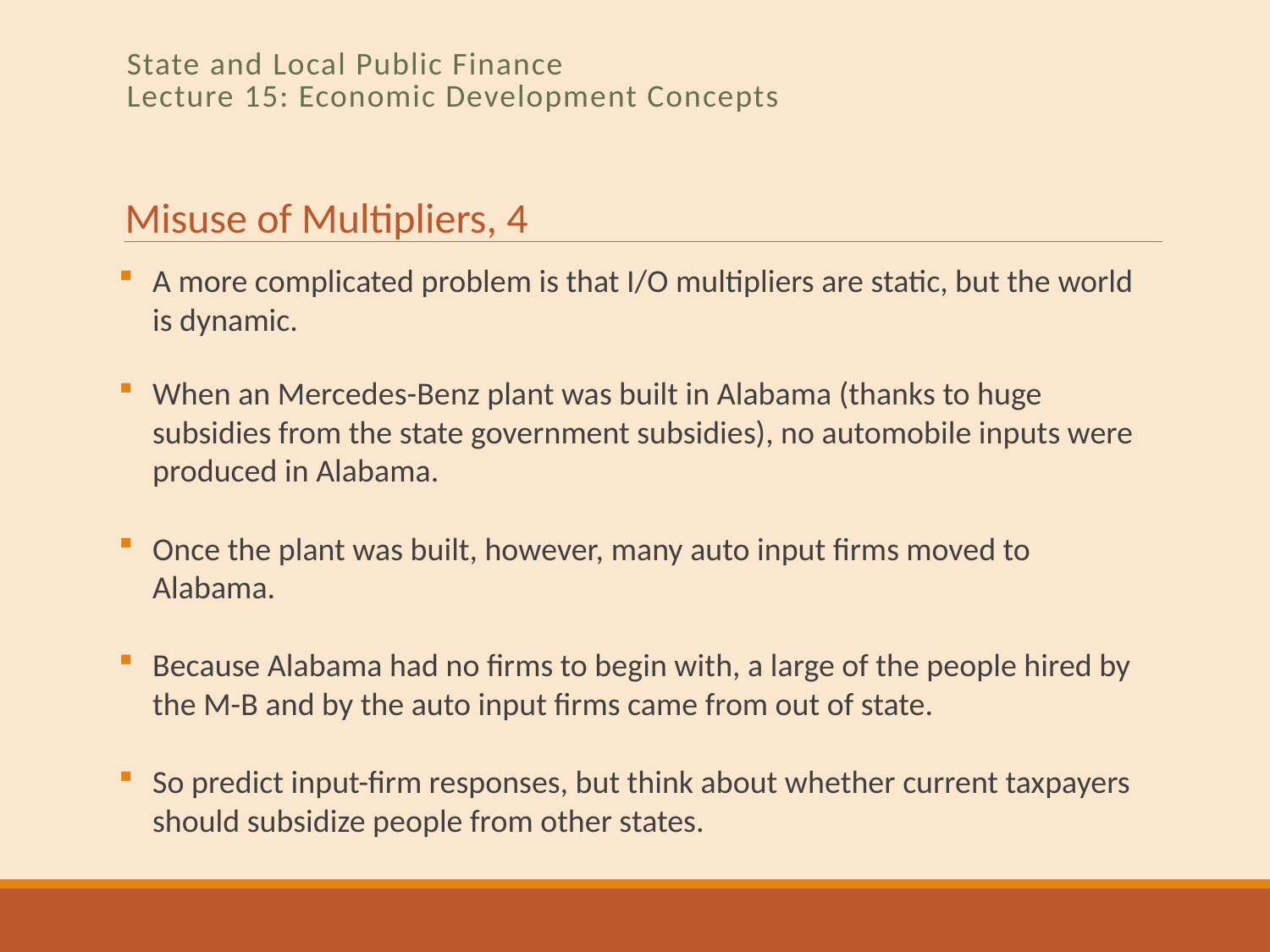

State and Local Public Finance
Lecture 15: Economic Development Concepts
Misuse of Multipliers, 4
A more complicated problem is that I/O multipliers are static, but the world is dynamic.

When an Mercedes-Benz plant was built in Alabama (thanks to huge subsidies from the state government subsidies), no automobile inputs were produced in Alabama.

Once the plant was built, however, many auto input firms moved to Alabama.

Because Alabama had no firms to begin with, a large of the people hired by the M-B and by the auto input firms came from out of state.

So predict input-firm responses, but think about whether current taxpayers should subsidize people from other states.